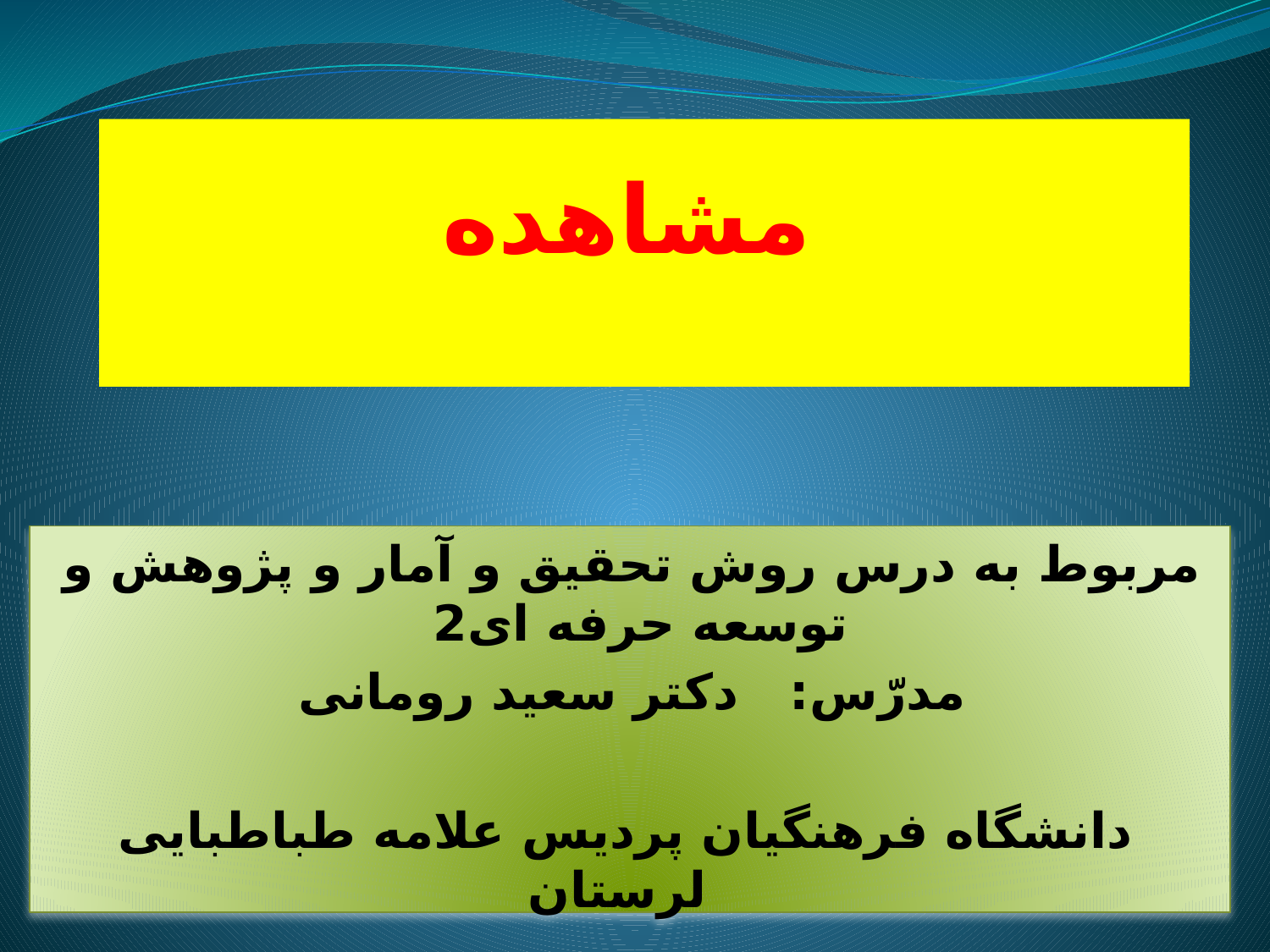

# مشاهده
مربوط به درس روش تحقیق و آمار و پژوهش و توسعه حرفه ای2
مدرّس:   دکتر سعید رومانی

دانشگاه فرهنگیان پردیس علامه طباطبایی لرستان